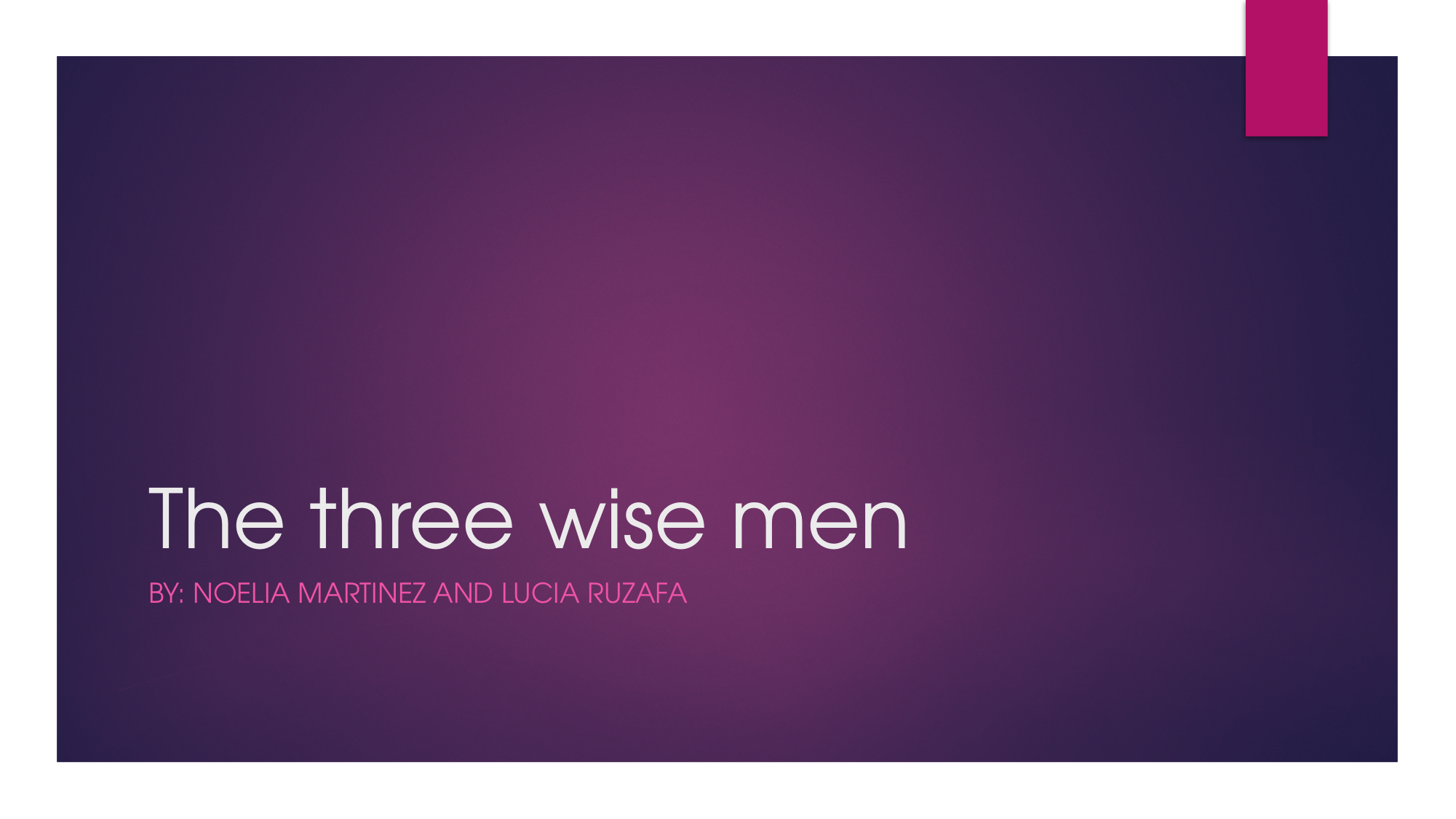

# The three wise men
By: Noelia martinez and lucia ruzafa